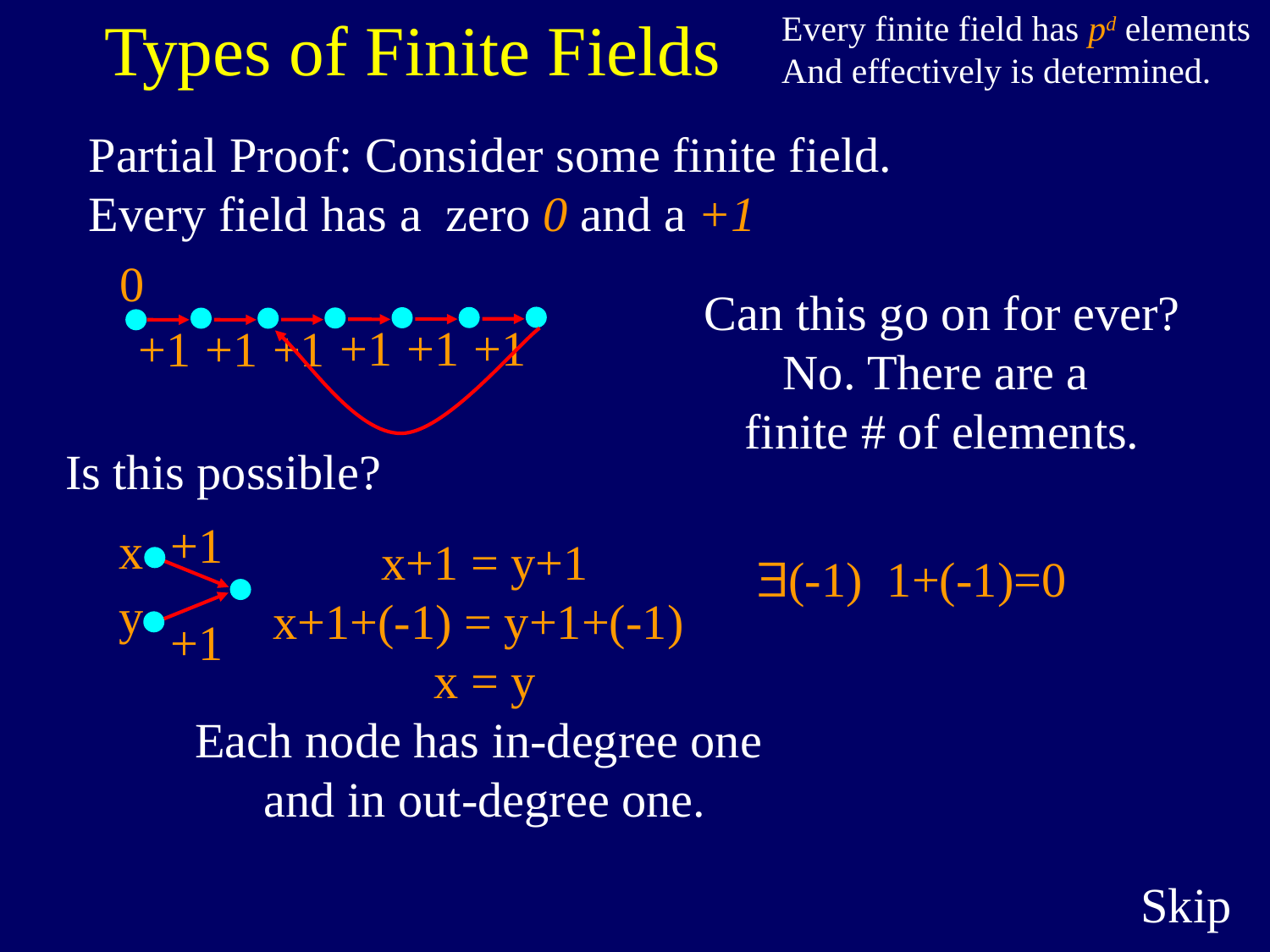

Every finite field has pd elements
And effectively is determined.
Types of Finite Fields
Partial Proof: Consider some finite field.
Every field has a  zero 0 and a +1

+1

+1

+1

+1

+1

+1

0

Can this go on for ever?
No. There are a
finite # of elements.

Is this possible?
+1
x

y

+1

x+1 = y+1
x+1+(-1) = y+1+(-1)
x = y
Each node has in-degree one
and in out-degree one.
∃(-1)  1+(-1)=0
Skip